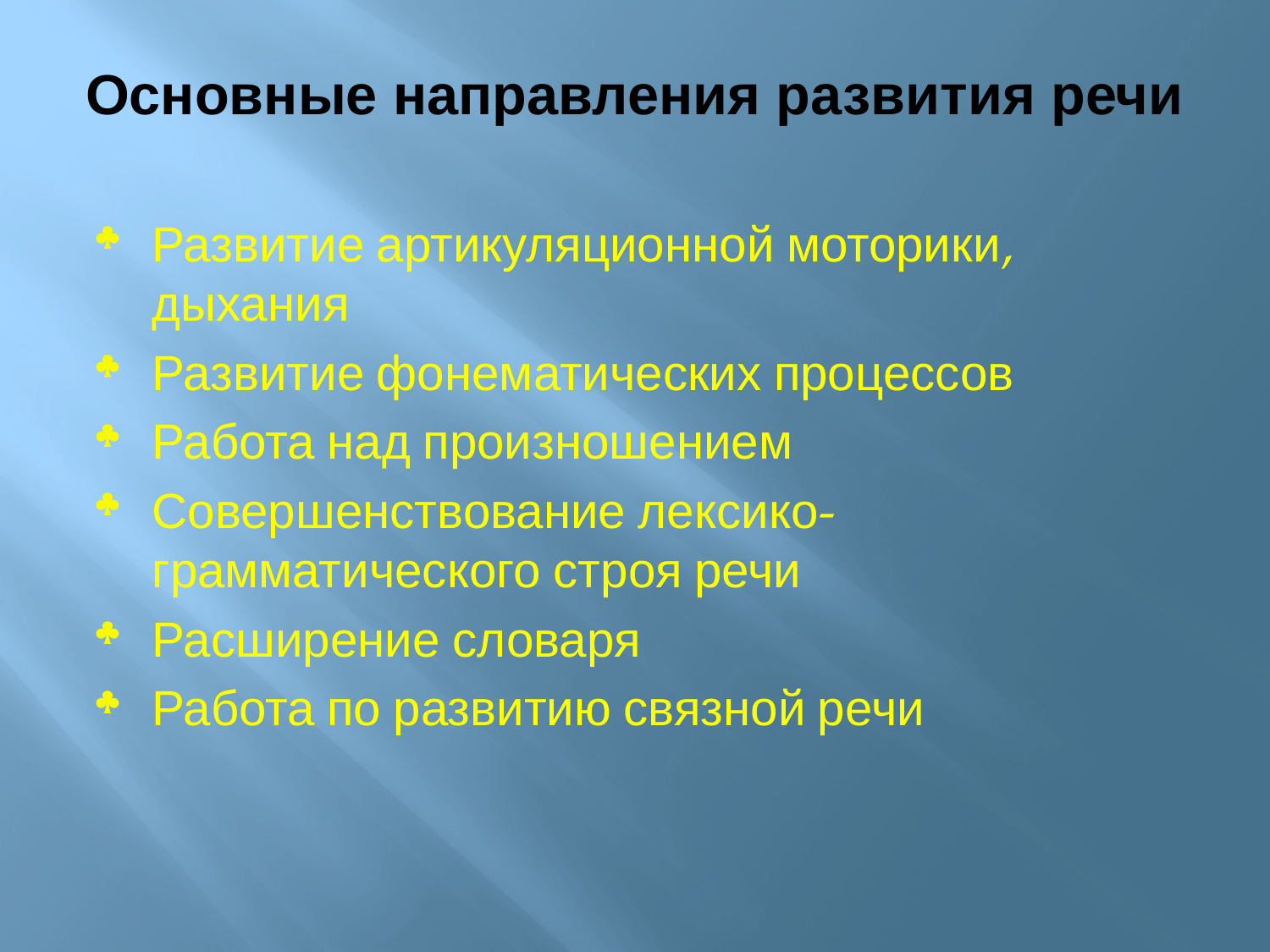

# Основные направления развития речи
Развитие артикуляционной моторики, дыхания
Развитие фонематических процессов
Работа над произношением
Совершенствование лексико-грамматического строя речи
Расширение словаря
Работа по развитию связной речи